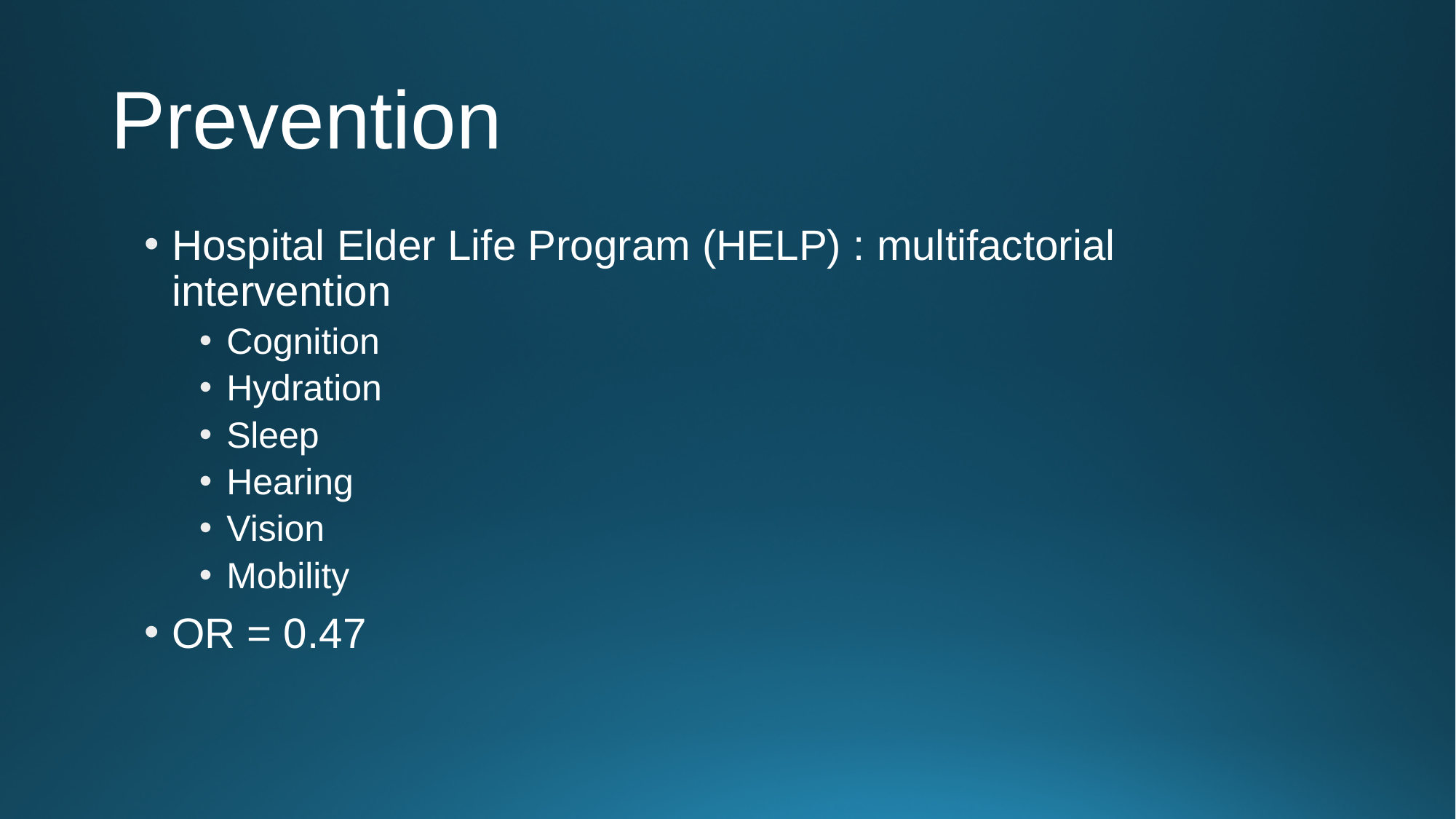

# Prevention
Hospital Elder Life Program (HELP) : multifactorial intervention
Cognition
Hydration
Sleep
Hearing
Vision
Mobility
OR = 0.47